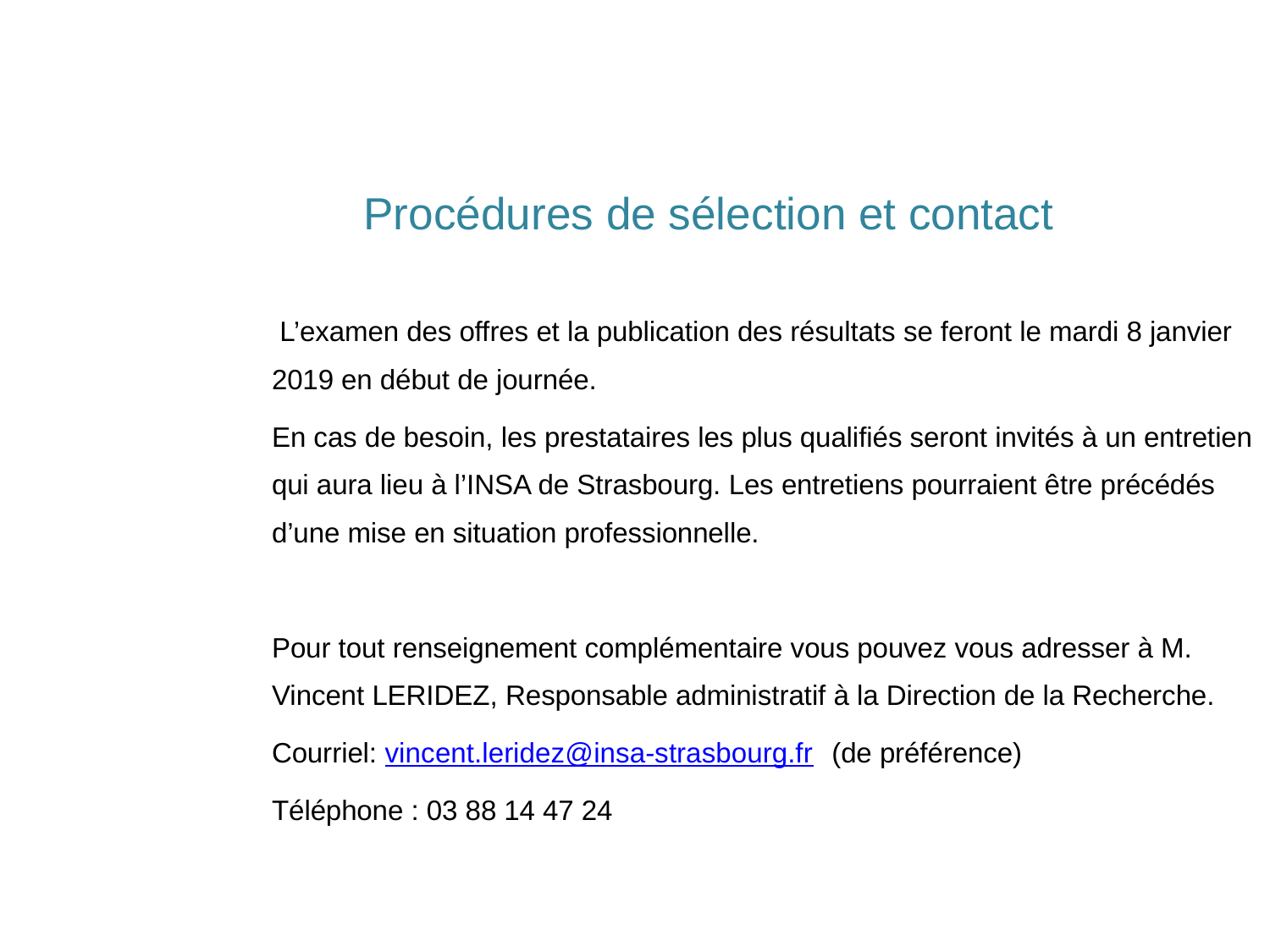

Procédures de sélection et contact
 L’examen des offres et la publication des résultats se feront le mardi 8 janvier 2019 en début de journée.
En cas de besoin, les prestataires les plus qualifiés seront invités à un entretien qui aura lieu à l’INSA de Strasbourg. Les entretiens pourraient être précédés d’une mise en situation professionnelle.

Pour tout renseignement complémentaire vous pouvez vous adresser à M. Vincent LERIDEZ, Responsable administratif à la Direction de la Recherche.
Courriel: vincent.leridez@insa-strasbourg.fr   (de préférence)
Téléphone : 03 88 14 47 24